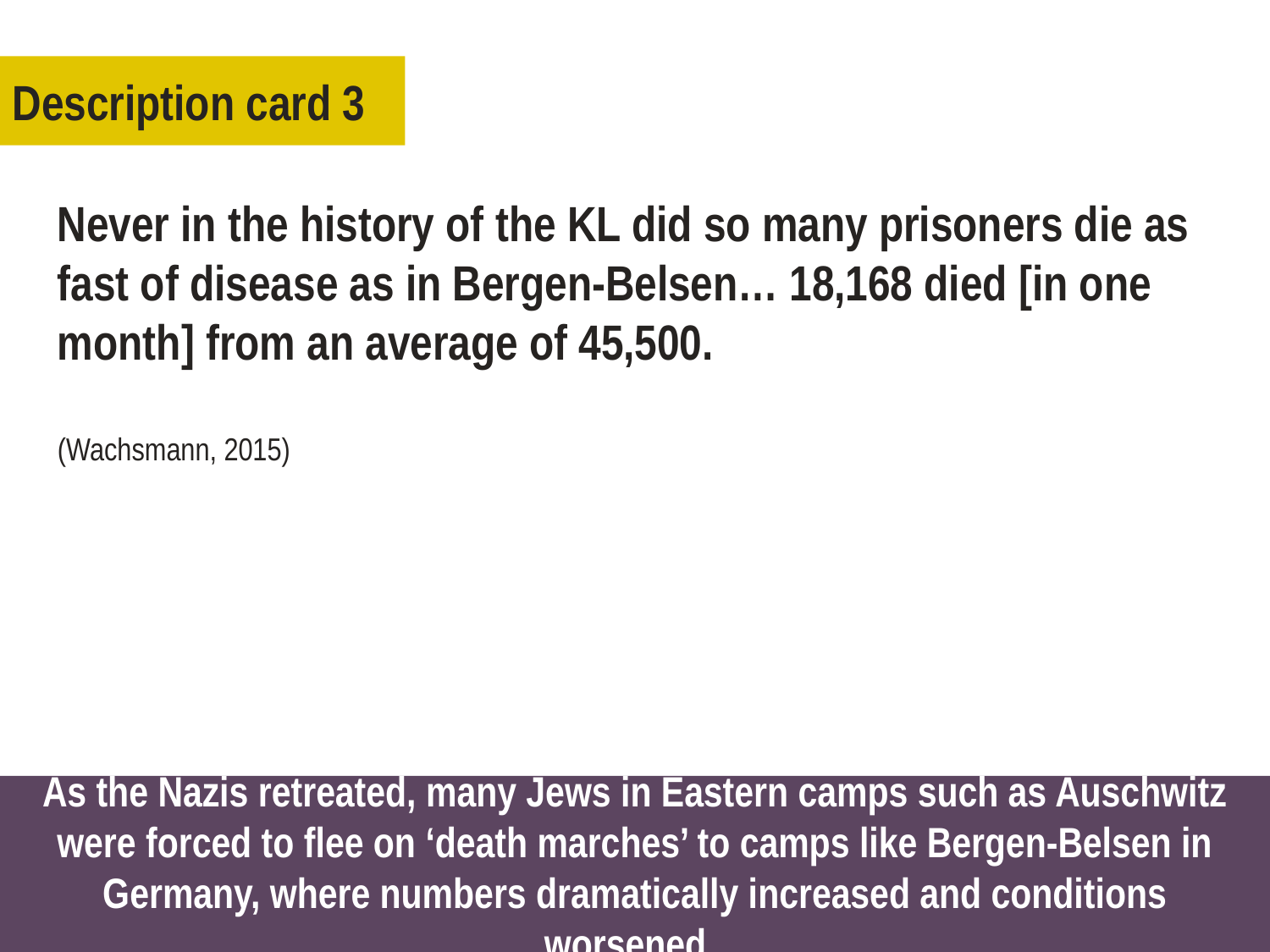

Description card 3
Never in the history of the KL did so many prisoners die as fast of disease as in Bergen-Belsen… 18,168 died [in one month] from an average of 45,500.

(Wachsmann, 2015)
As the Nazis retreated, many Jews in Eastern camps such as Auschwitz were forced to flee on ‘death marches’ to camps like Bergen-Belsen in Germany, where numbers dramatically increased and conditions worsened.